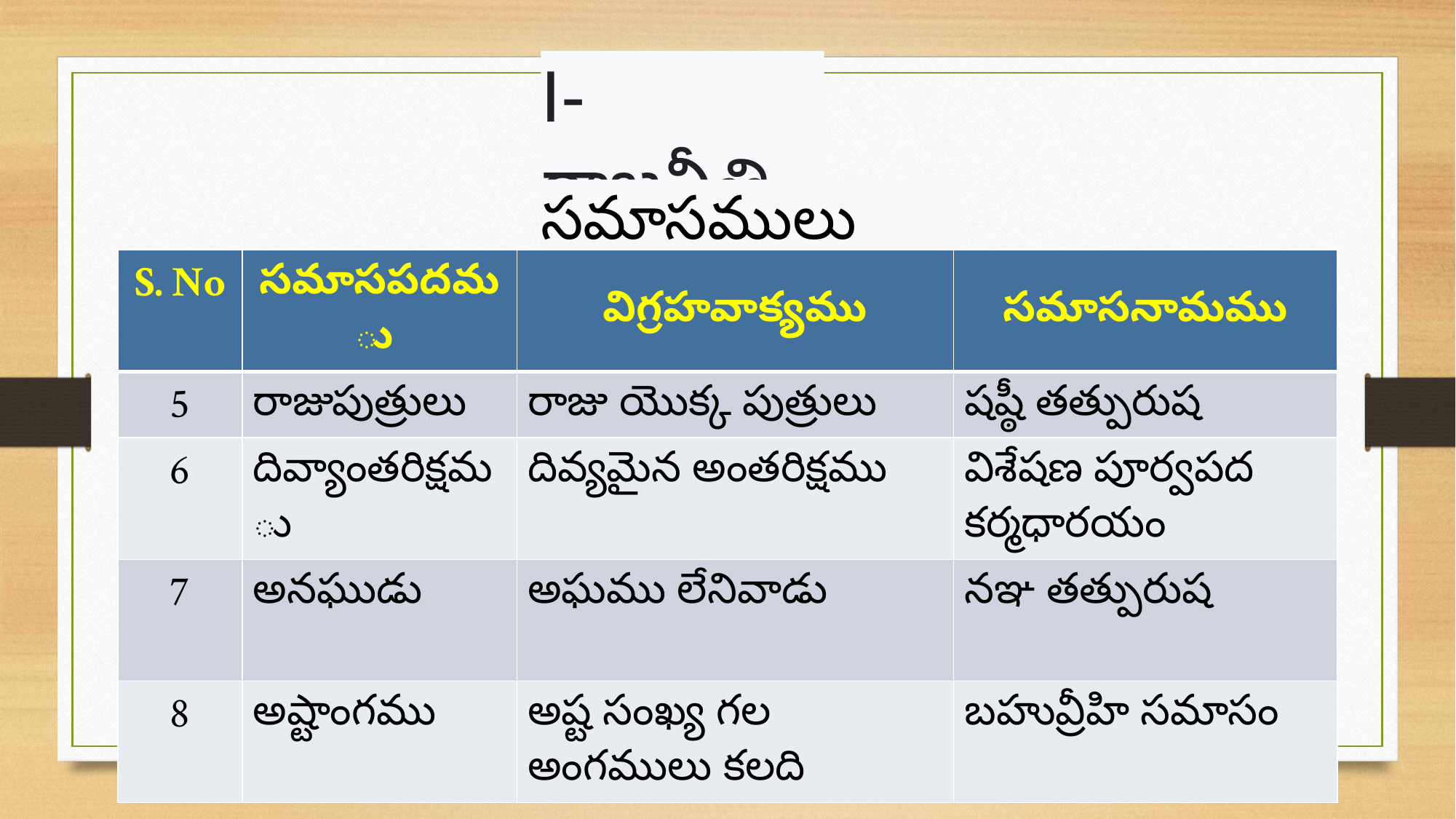

I- రాజనీతి
సమాసములు
| S. No | సమాసపదము | విగ్రహవాక్యము | సమాసనామము |
| --- | --- | --- | --- |
| 5 | రాజుపుత్రులు | రాజు యొక్క పుత్రులు | షష్ఠీ తత్పురుష |
| 6 | దివ్యాంతరిక్షము | దివ్యమైన అంతరిక్షము | విశేషణ పూర్వపద కర్మధారయం |
| 7 | అనఘుడు | అఘము లేనివాడు | నఞ తత్పురుష |
| 8 | అష్టాంగము | అష్ట సంఖ్య గల అంగములు కలది | బహువ్రీహి సమాసం |